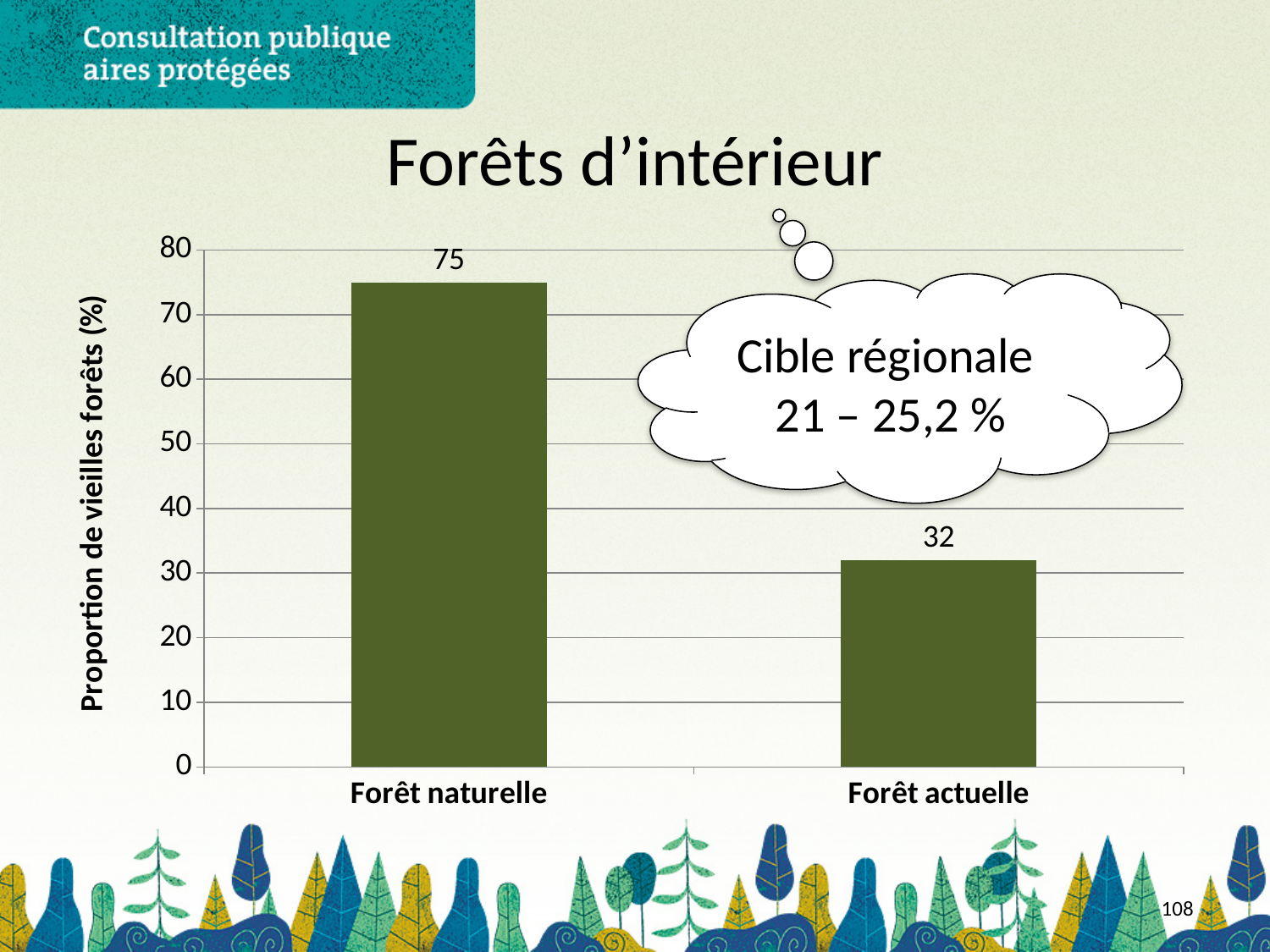

# Forêts d’intérieur

### Chart

| Category | VF |
|---|---|
| Forêt naturelle | 75.0 |
| Forêt actuelle | 32.0 |
Cible régionale
21 – 25,2 %
108